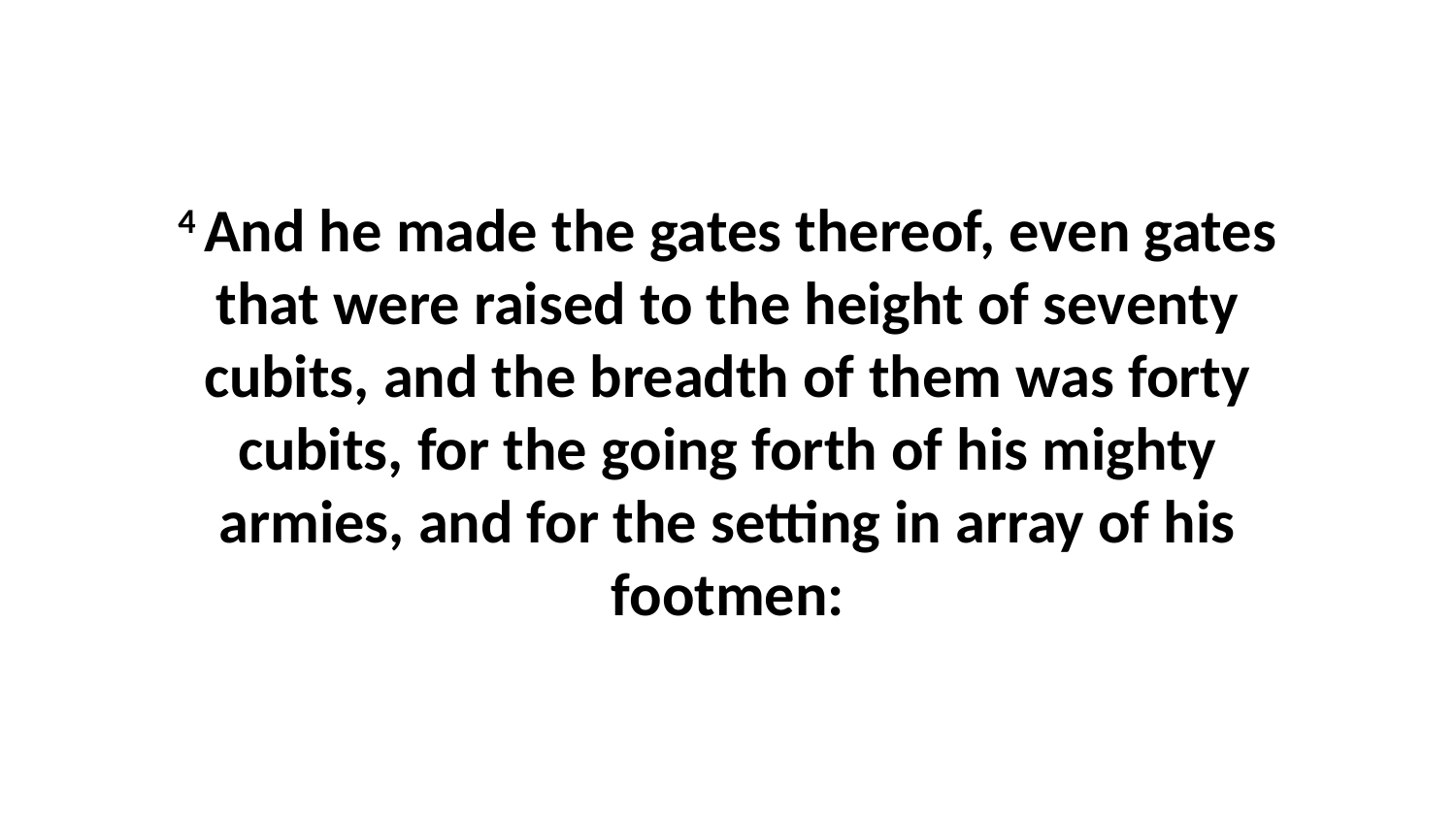

4 And he made the gates thereof, even gates that were raised to the height of seventy cubits, and the breadth of them was forty cubits, for the going forth of his mighty armies, and for the setting in array of his footmen: